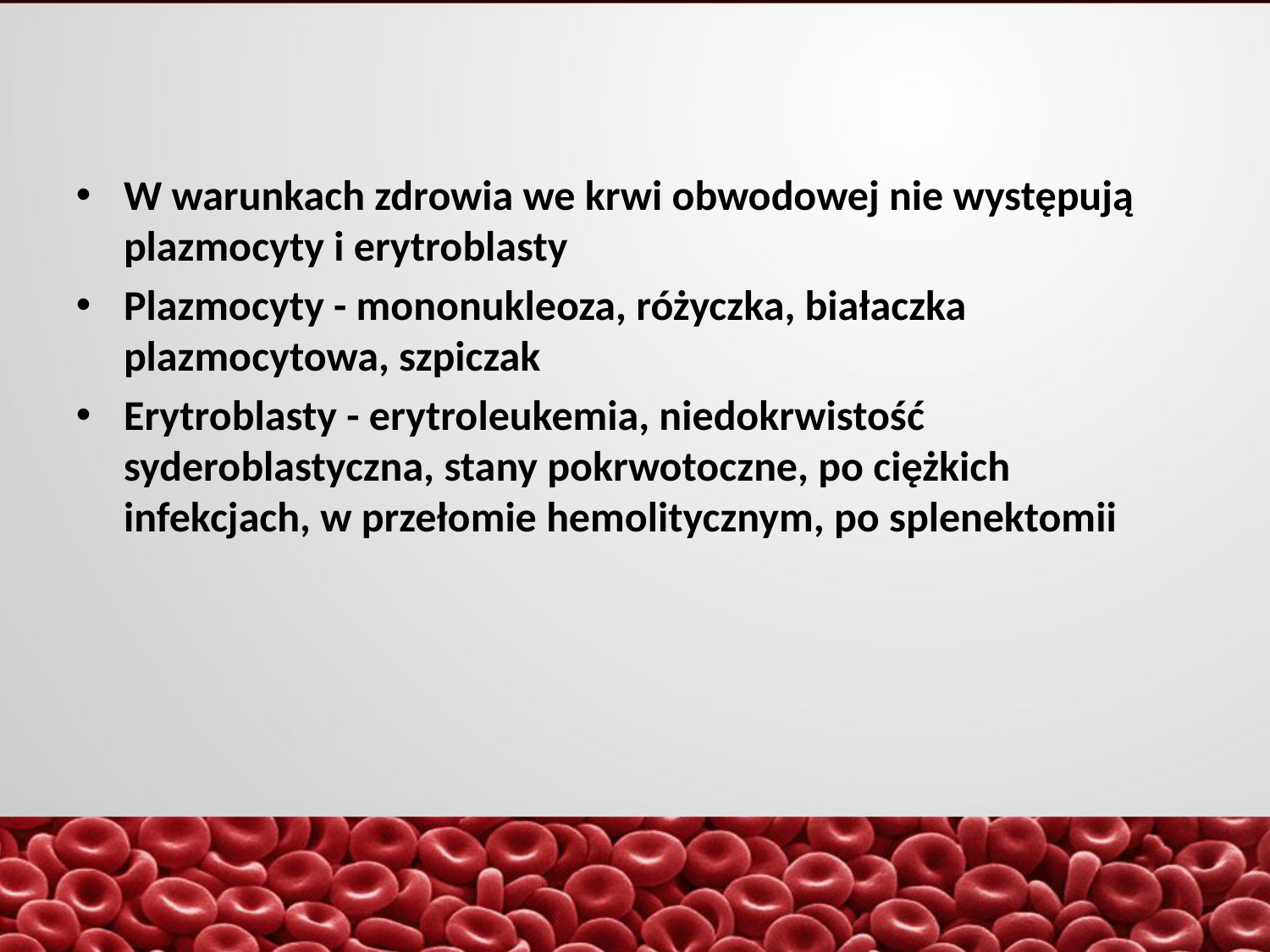

W warunkach zdrowia we krwi obwodowej nie występują plazmocyty i erytroblasty
Plazmocyty - mononukleoza, różyczka, białaczka plazmocytowa, szpiczak
Erytroblasty - erytroleukemia, niedokrwistość syderoblastyczna, stany pokrwotoczne, po ciężkich infekcjach, w przełomie hemolitycznym, po splenektomii